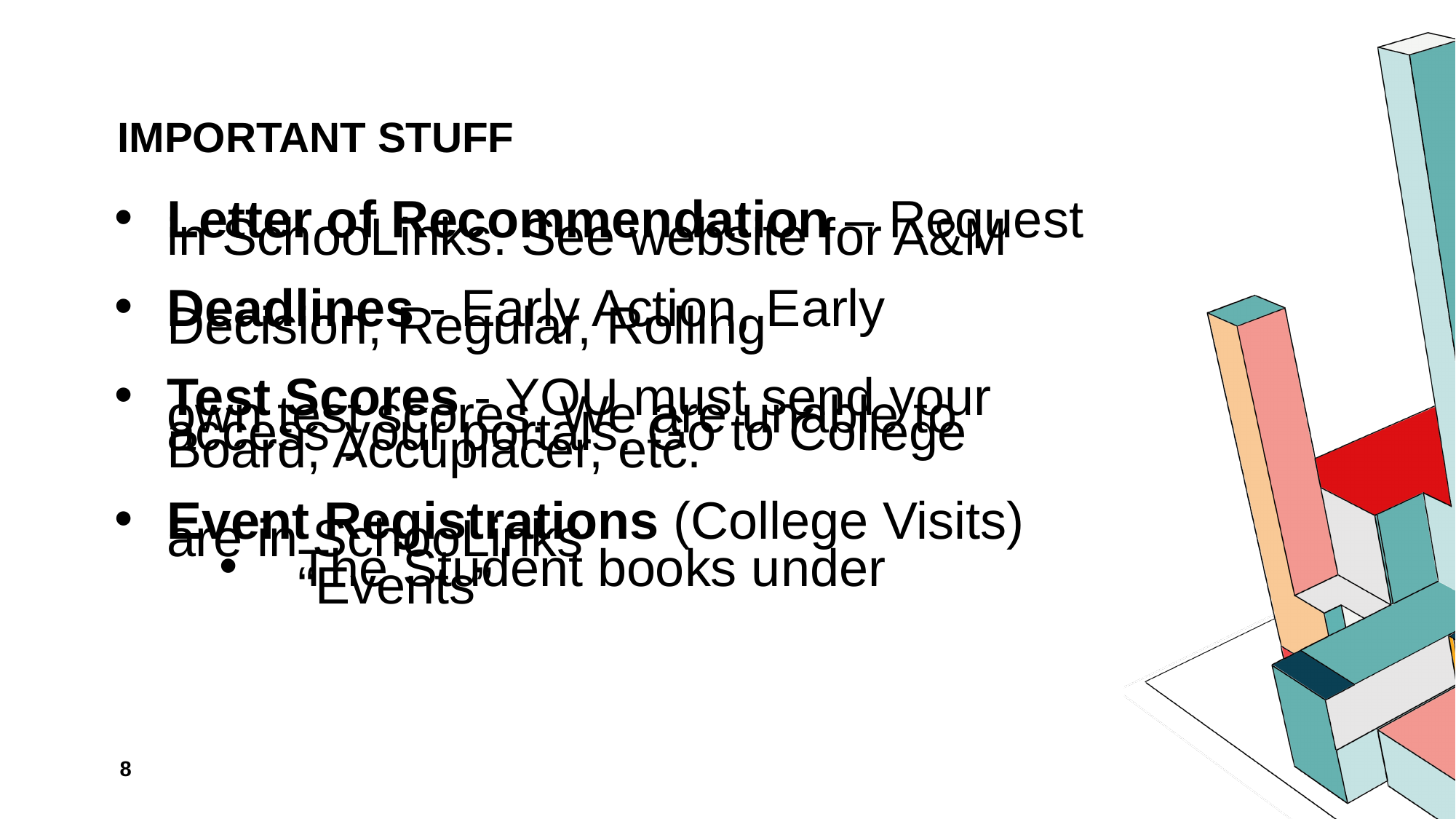

# IMPORTANT STUFF
Letter of Recommendation – Request in SchooLinks. See website for A&M

Deadlines - Early Action, Early Decision, Regular, Rolling

Test Scores - YOU must send your own test scores. We are unable to access your portals. Go to College Board, Accuplacer, etc.

Event Registrations (College Visits) are in SchooLinks
The Student books under “Events”

8